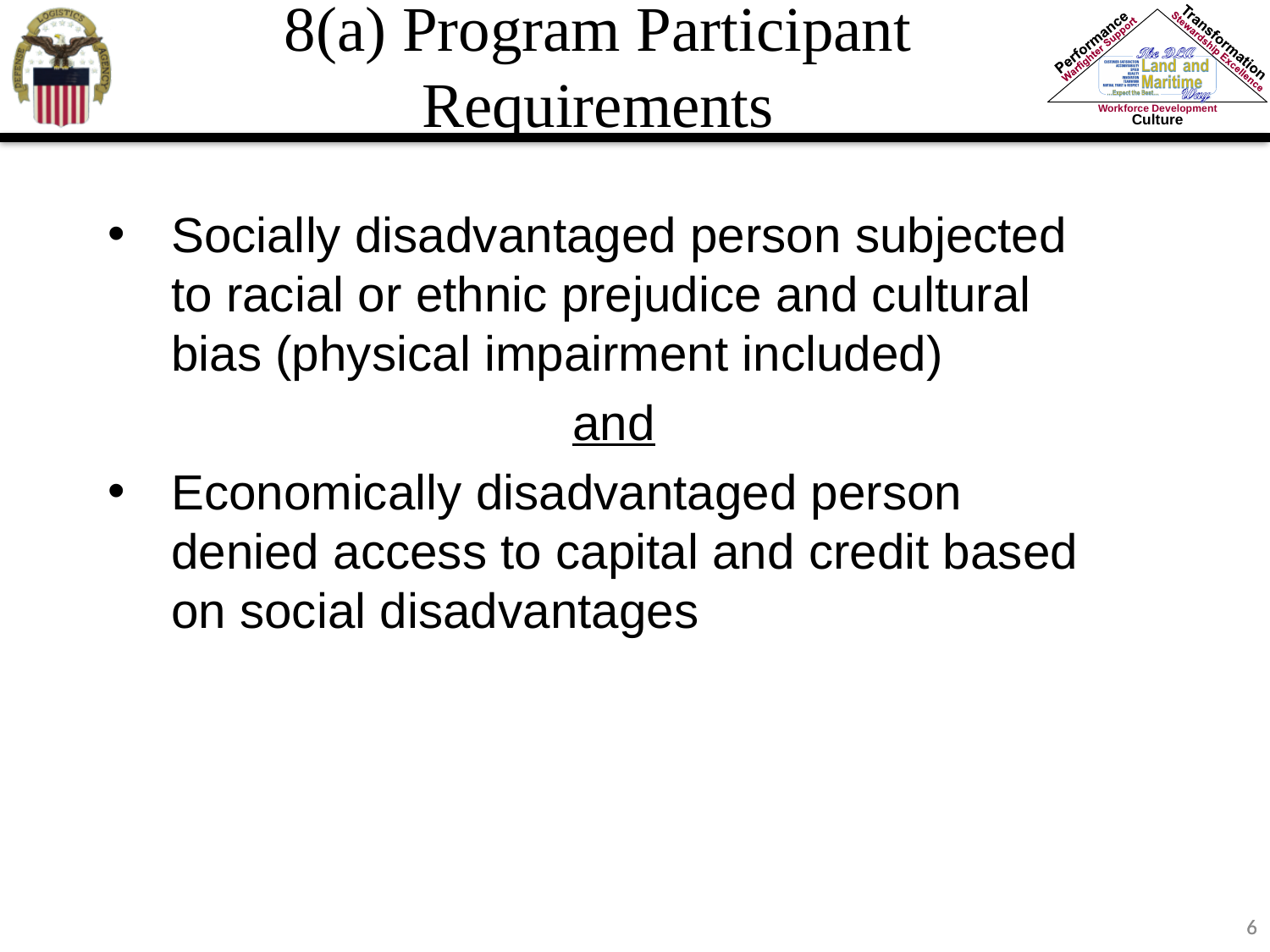

8(a) Program Participant Requirements
Socially disadvantaged person subjected to racial or ethnic prejudice and cultural bias (physical impairment included)
and
Economically disadvantaged person denied access to capital and credit based on social disadvantages